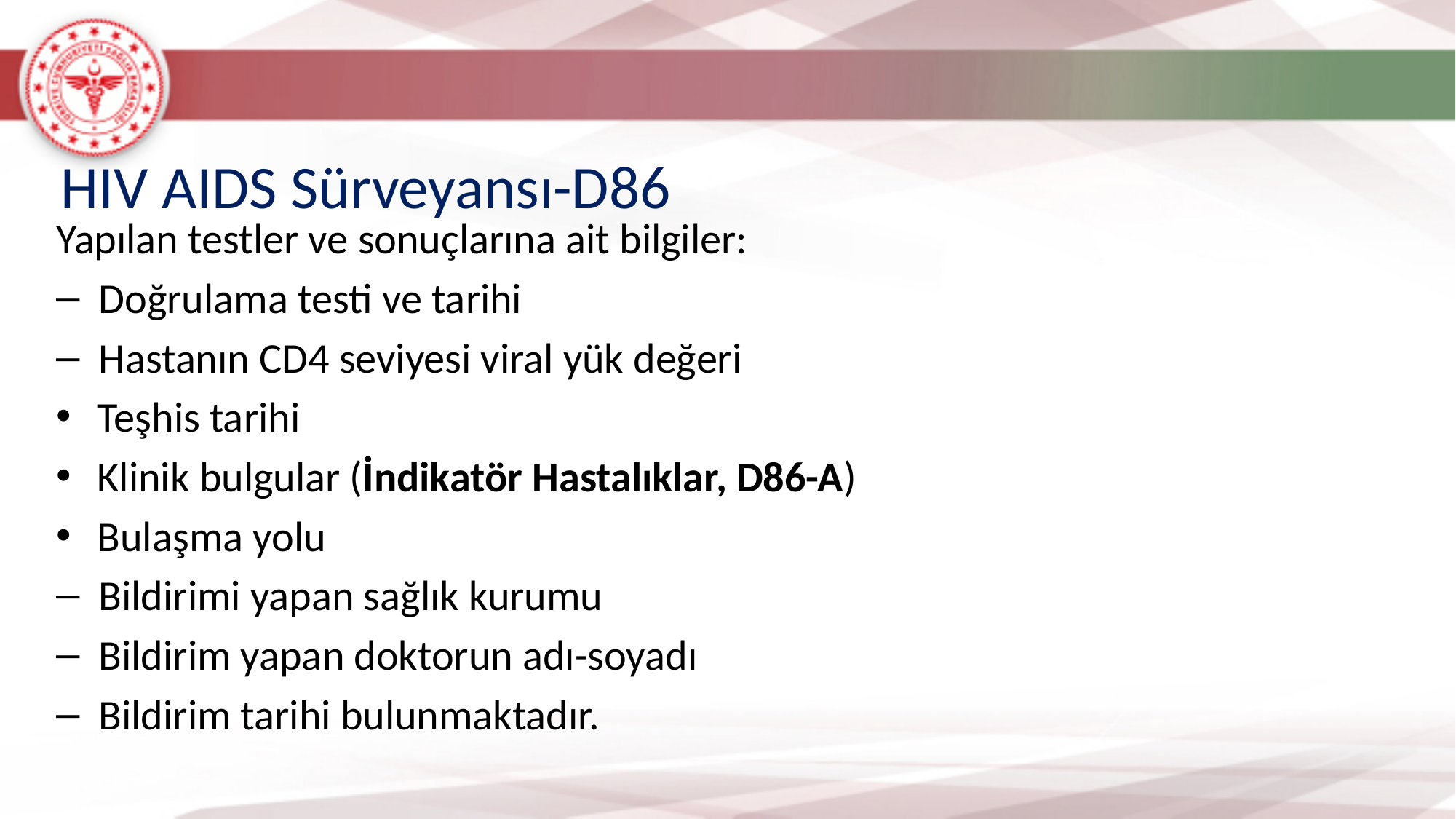

HIV AIDS Sürveyansı-D86
Yapılan testler ve sonuçlarına ait bilgiler:
Doğrulama testi ve tarihi
Hastanın CD4 seviyesi viral yük değeri
Teşhis tarihi
Klinik bulgular (İndikatör Hastalıklar, D86-A)
Bulaşma yolu
Bildirimi yapan sağlık kurumu
Bildirim yapan doktorun adı-soyadı
Bildirim tarihi bulunmaktadır.